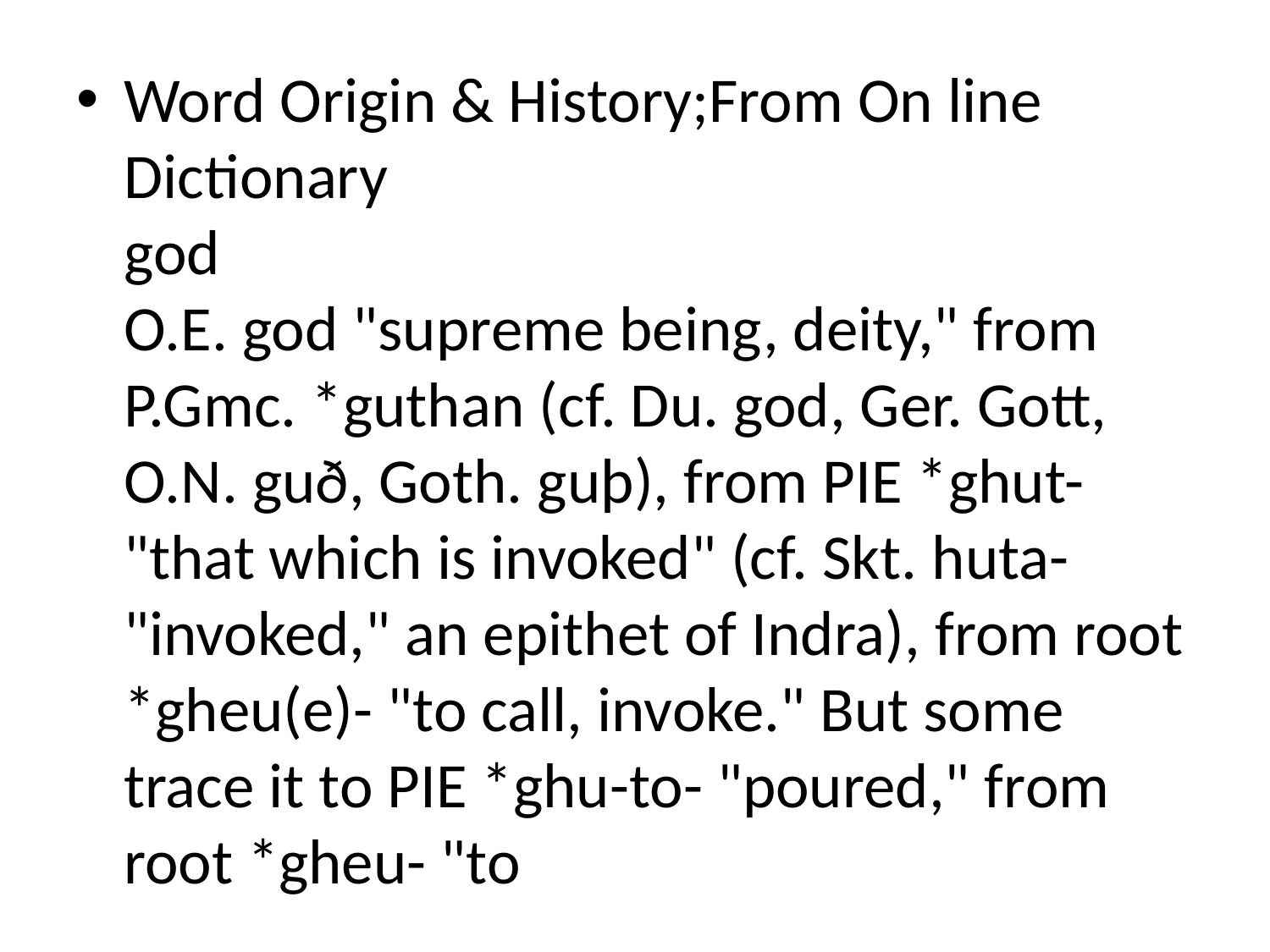

Word Origin & History;From On line Dictionary
god
O.E. god "supreme being, deity," from P.Gmc. *guthan (cf. Du. god, Ger. Gott, O.N. guð, Goth. guþ), from PIE *ghut- "that which is invoked" (cf. Skt. huta- "invoked," an epithet of Indra), from root *gheu(e)- "to call, invoke." But some trace it to PIE *ghu-to- "poured," from root *gheu- "to